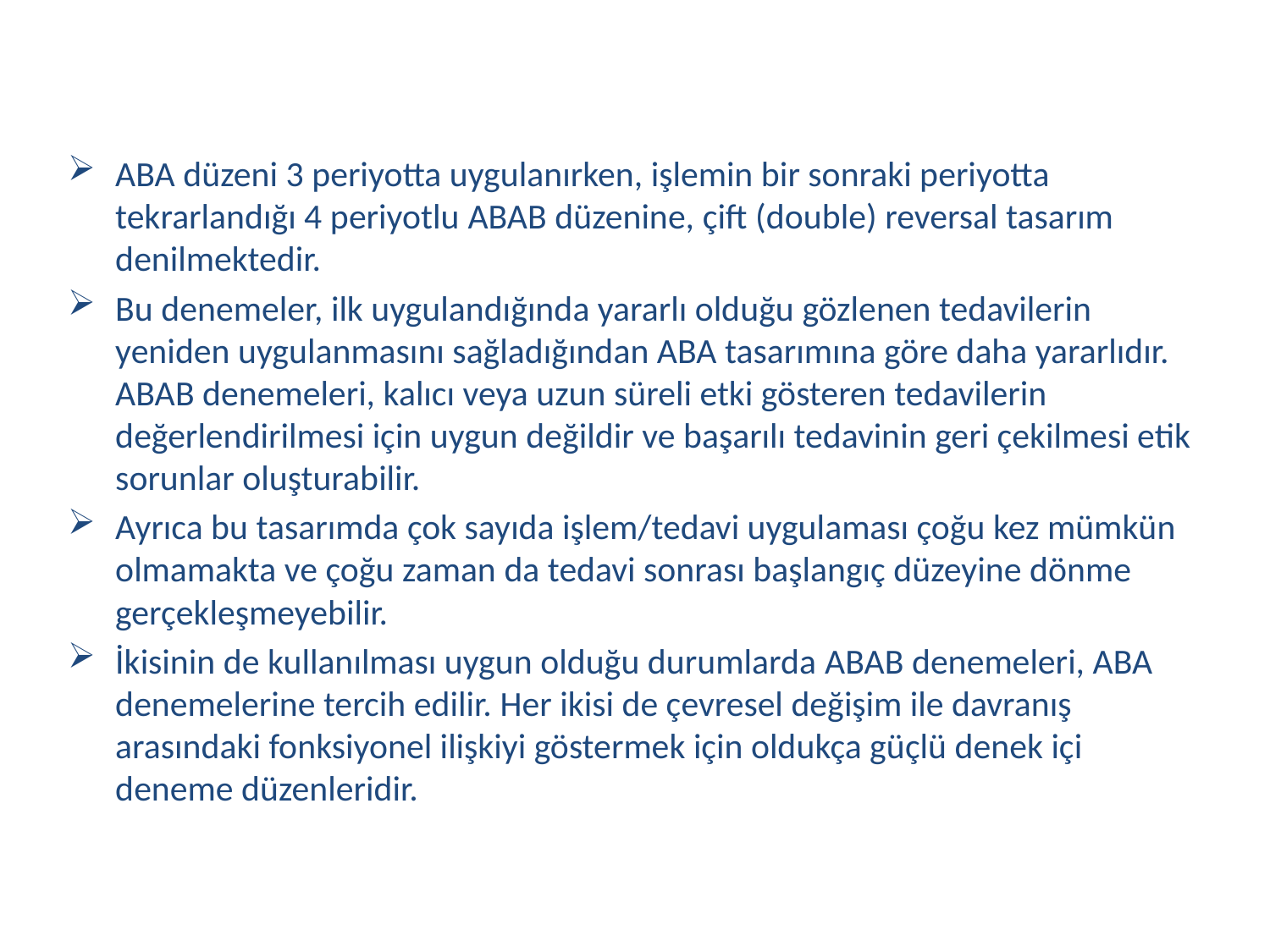

ABA düzeni 3 periyotta uygulanırken, işlemin bir sonraki periyotta tekrarlandığı 4 periyotlu ABAB düzenine, çift (double) reversal tasarım denilmektedir.
Bu denemeler, ilk uygulandığında yararlı olduğu gözlenen tedavilerin yeniden uygulanmasını sağladığından ABA tasarımına göre daha yararlıdır. ABAB denemeleri, kalıcı veya uzun süreli etki gösteren tedavilerin değerlendirilmesi için uygun değildir ve başarılı tedavinin geri çekilmesi etik sorunlar oluşturabilir.
Ayrıca bu tasarımda çok sayıda işlem/tedavi uygulaması çoğu kez mümkün olmamakta ve çoğu zaman da tedavi sonrası başlangıç düzeyine dönme gerçekleşmeyebilir.
İkisinin de kullanılması uygun olduğu durumlarda ABAB denemeleri, ABA denemelerine tercih edilir. Her ikisi de çevresel değişim ile davranış arasındaki fonksiyonel ilişkiyi göstermek için oldukça güçlü denek içi deneme düzenleridir.